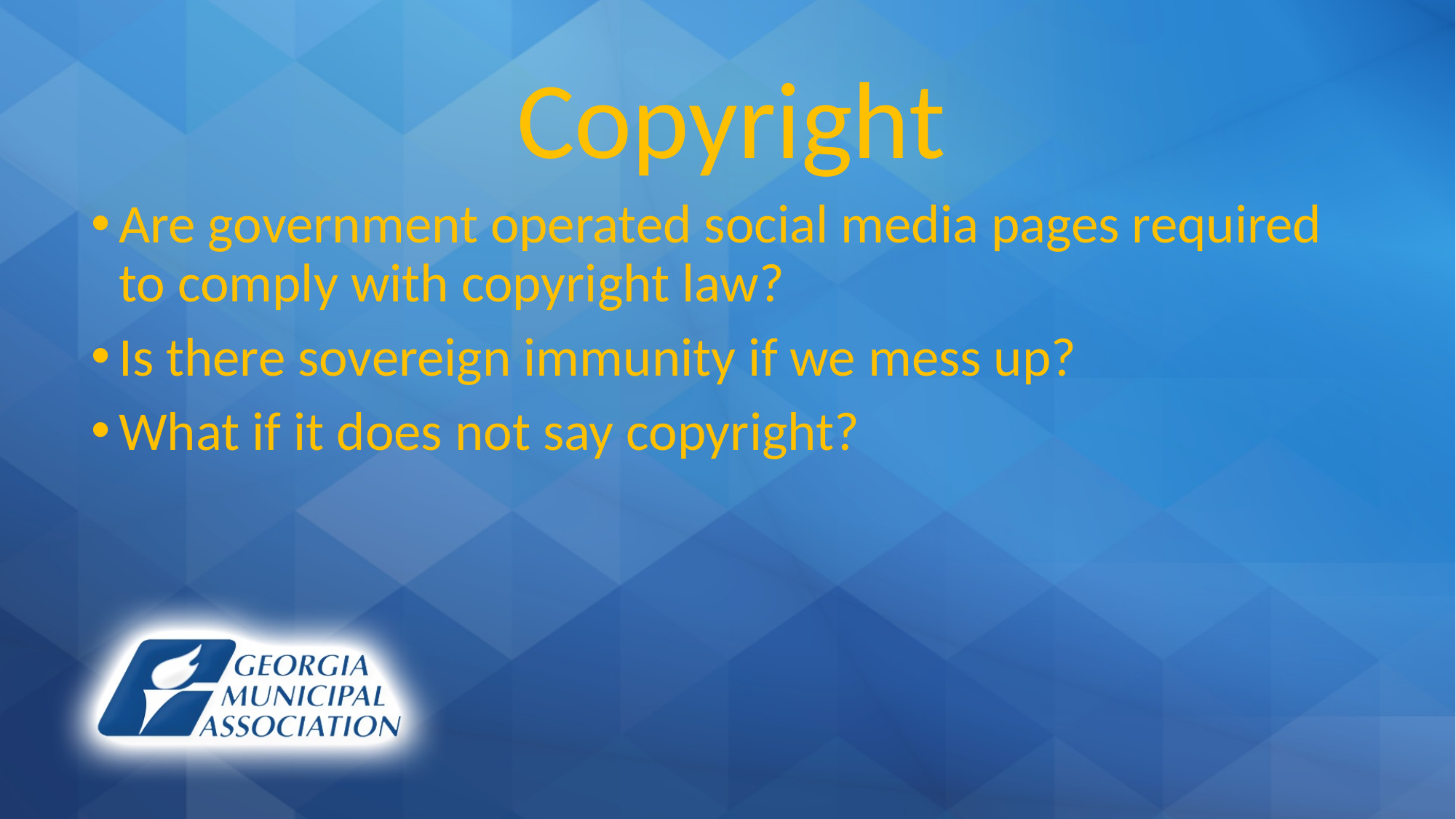

# Copyright
Are government operated social media pages required to comply with copyright law?
Is there sovereign immunity if we mess up?
What if it does not say copyright?